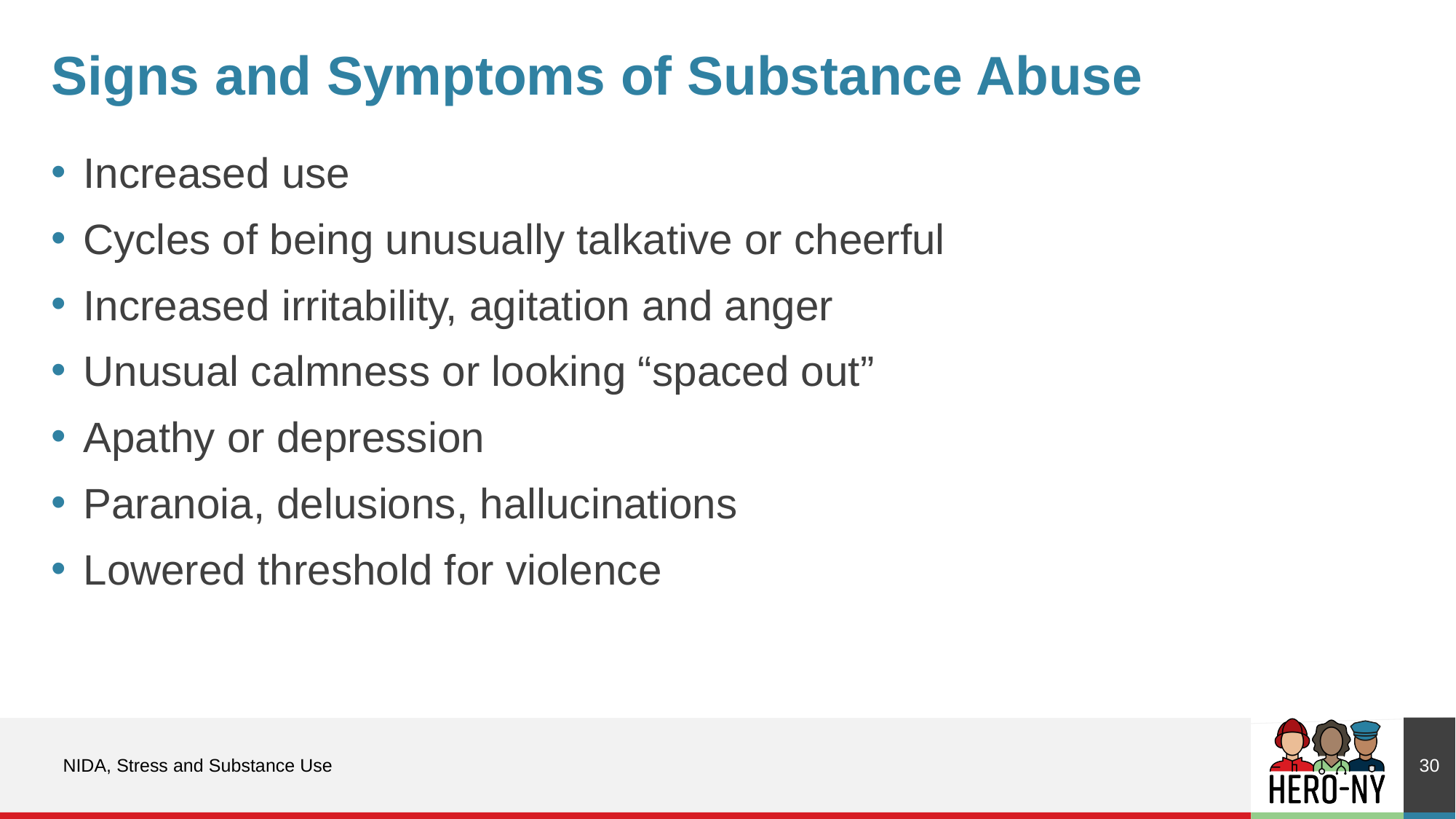

# Signs and Symptoms of Substance Abuse
Increased use
Cycles of being unusually talkative or cheerful
Increased irritability, agitation and anger
Unusual calmness or looking “spaced out”
Apathy or depression
Paranoia, delusions, hallucinations
Lowered threshold for violence
30
NIDA, Stress and Substance Use